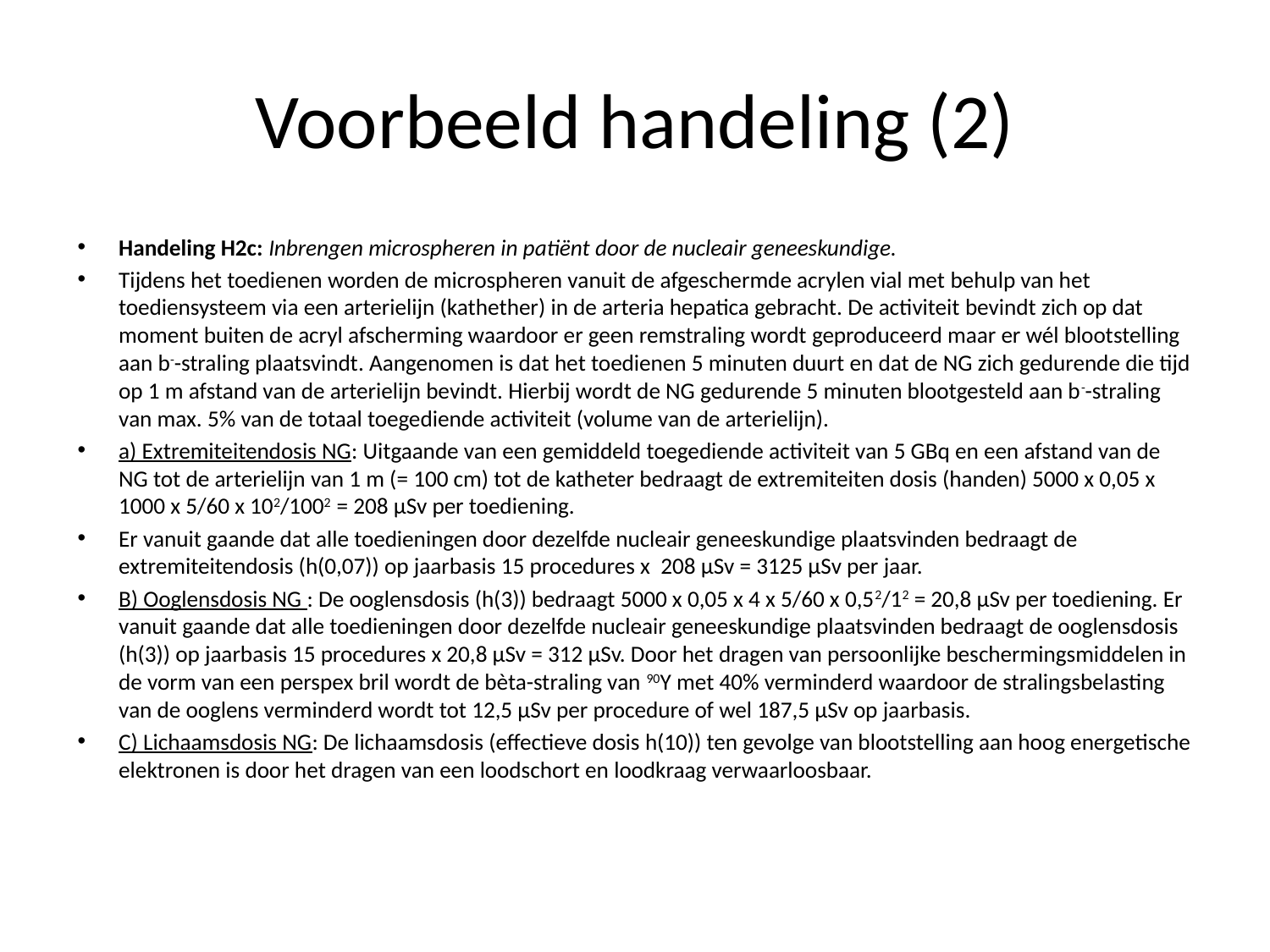

# Voorbeeld handeling (2)
Handeling H2c: Inbrengen microspheren in patiënt door de nucleair geneeskundige.
Tijdens het toedienen worden de microspheren vanuit de afgeschermde acrylen vial met behulp van het toediensysteem via een arterielijn (kathether) in de arteria hepatica gebracht. De activiteit bevindt zich op dat moment buiten de acryl afscherming waardoor er geen remstraling wordt geproduceerd maar er wél blootstelling aan b--straling plaatsvindt. Aangenomen is dat het toedienen 5 minuten duurt en dat de NG zich gedurende die tijd op 1 m afstand van de arterielijn bevindt. Hierbij wordt de NG gedurende 5 minuten blootgesteld aan b--straling van max. 5% van de totaal toegediende activiteit (volume van de arterielijn).
a) Extremiteitendosis NG: Uitgaande van een gemiddeld toegediende activiteit van 5 GBq en een afstand van de NG tot de arterielijn van 1 m (= 100 cm) tot de katheter bedraagt de extremiteiten dosis (handen) 5000 x 0,05 x 1000 x 5/60 x 102/1002  = 208 µSv per toediening.
Er vanuit gaande dat alle toedieningen door dezelfde nucleair geneeskundige plaatsvinden bedraagt de extremiteitendosis (h(0,07)) op jaarbasis 15 procedures x  208 µSv = 3125 µSv per jaar.
B) Ooglensdosis NG : De ooglensdosis (h(3)) bedraagt 5000 x 0,05 x 4 x 5/60 x 0,52/12 = 20,8 µSv per toediening. Er vanuit gaande dat alle toedieningen door dezelfde nucleair geneeskundige plaatsvinden bedraagt de ooglensdosis (h(3)) op jaarbasis 15 procedures x 20,8 µSv = 312 µSv. Door het dragen van persoonlijke beschermingsmiddelen in de vorm van een perspex bril wordt de bèta-straling van 90Y met 40% verminderd waardoor de stralingsbelasting van de ooglens verminderd wordt tot 12,5 µSv per procedure of wel 187,5 µSv op jaarbasis.
C) Lichaamsdosis NG: De lichaamsdosis (effectieve dosis h(10)) ten gevolge van blootstelling aan hoog energetische elektronen is door het dragen van een loodschort en loodkraag verwaarloosbaar.